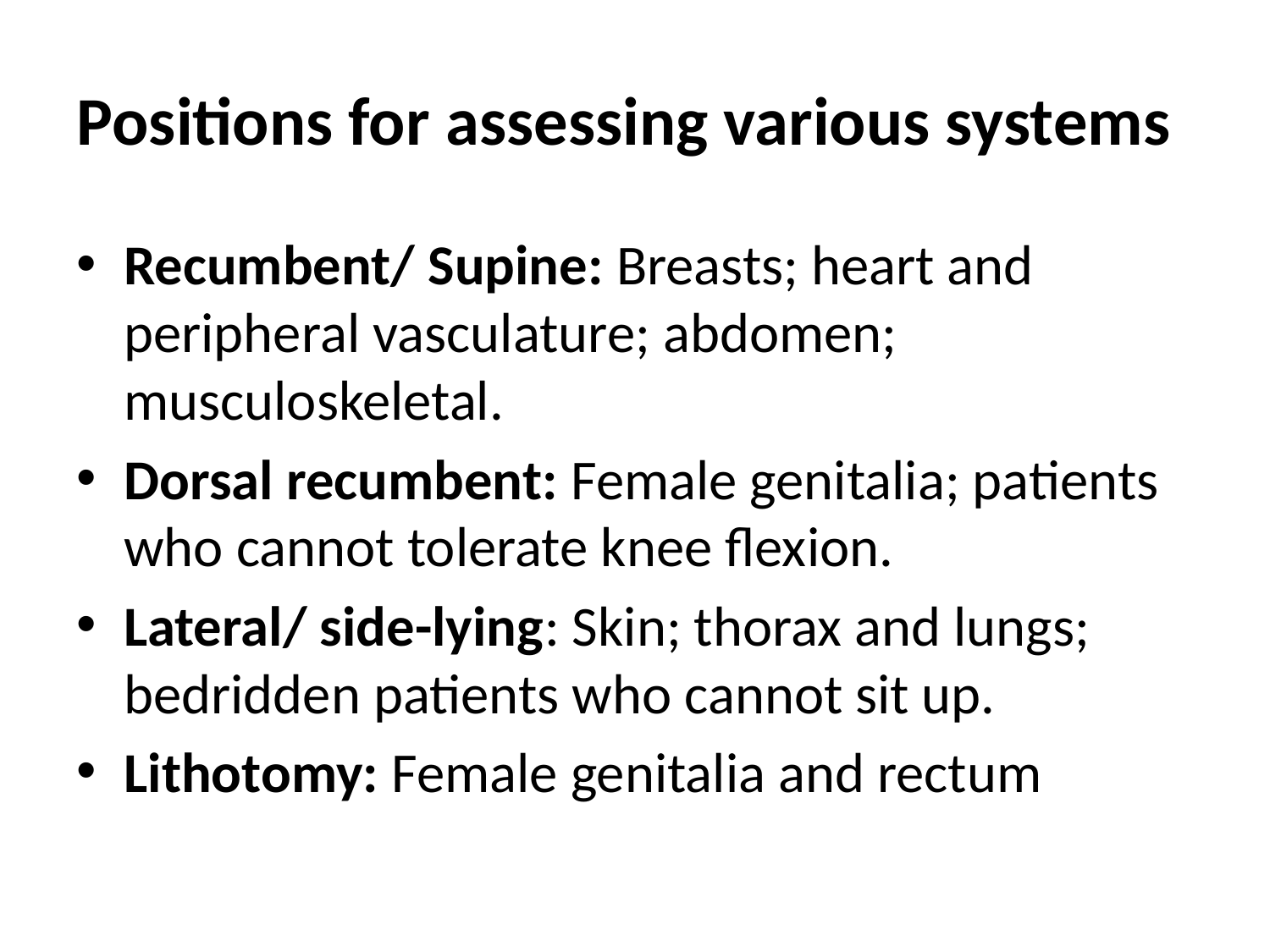

# Positions for assessing various systems
Recumbent/ Supine: Breasts; heart and peripheral vasculature; abdomen; musculoskeletal.
Dorsal recumbent: Female genitalia; patients who cannot tolerate knee flexion.
Lateral/ side-lying: Skin; thorax and lungs; bedridden patients who cannot sit up.
Lithotomy: Female genitalia and rectum